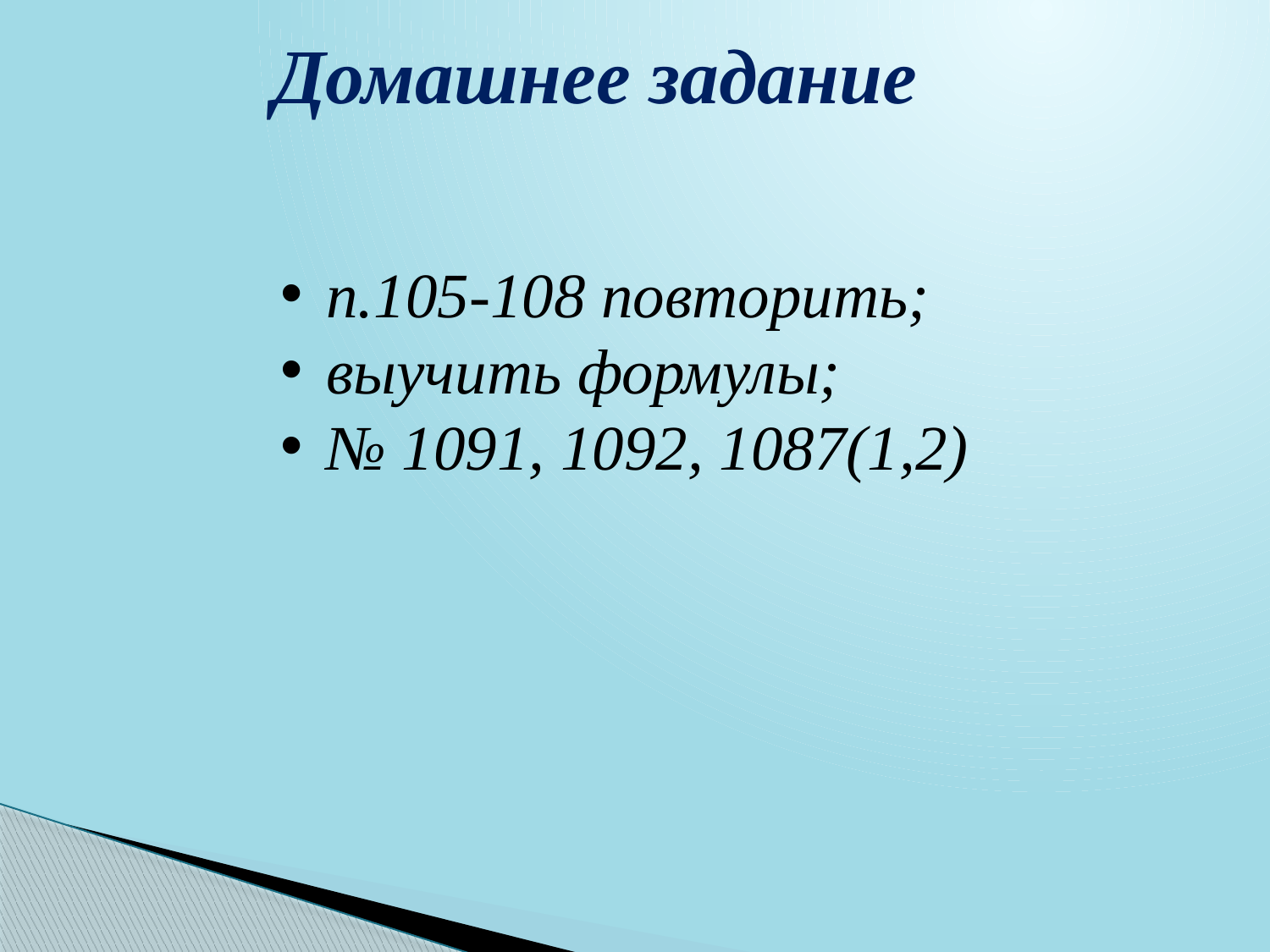

Домашнее задание
 п.105-108 повторить;
 выучить формулы;
 № 1091, 1092, 1087(1,2)